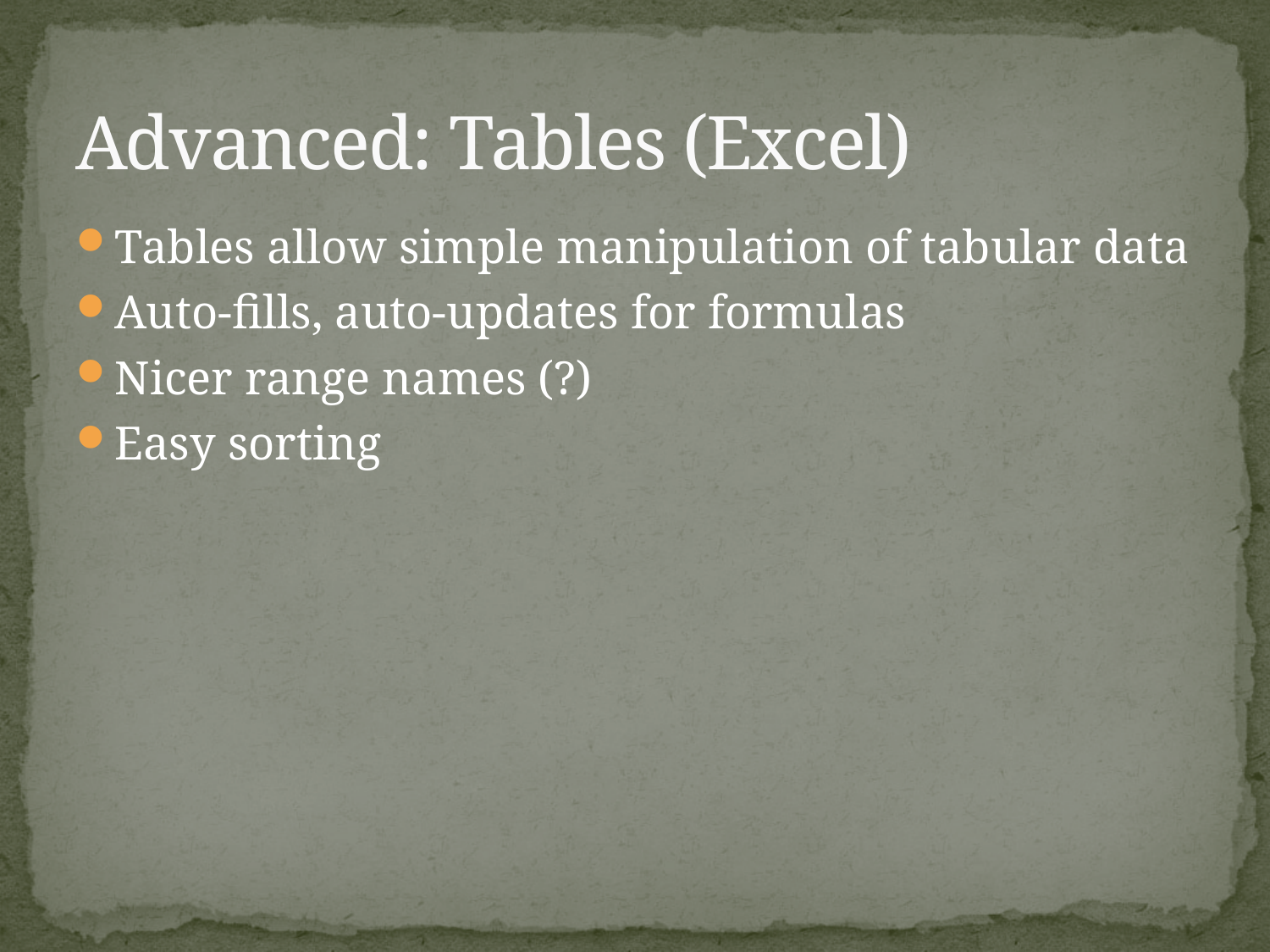

# Advanced: Tables (Excel)
Tables allow simple manipulation of tabular data
Auto-fills, auto-updates for formulas
Nicer range names (?)
Easy sorting